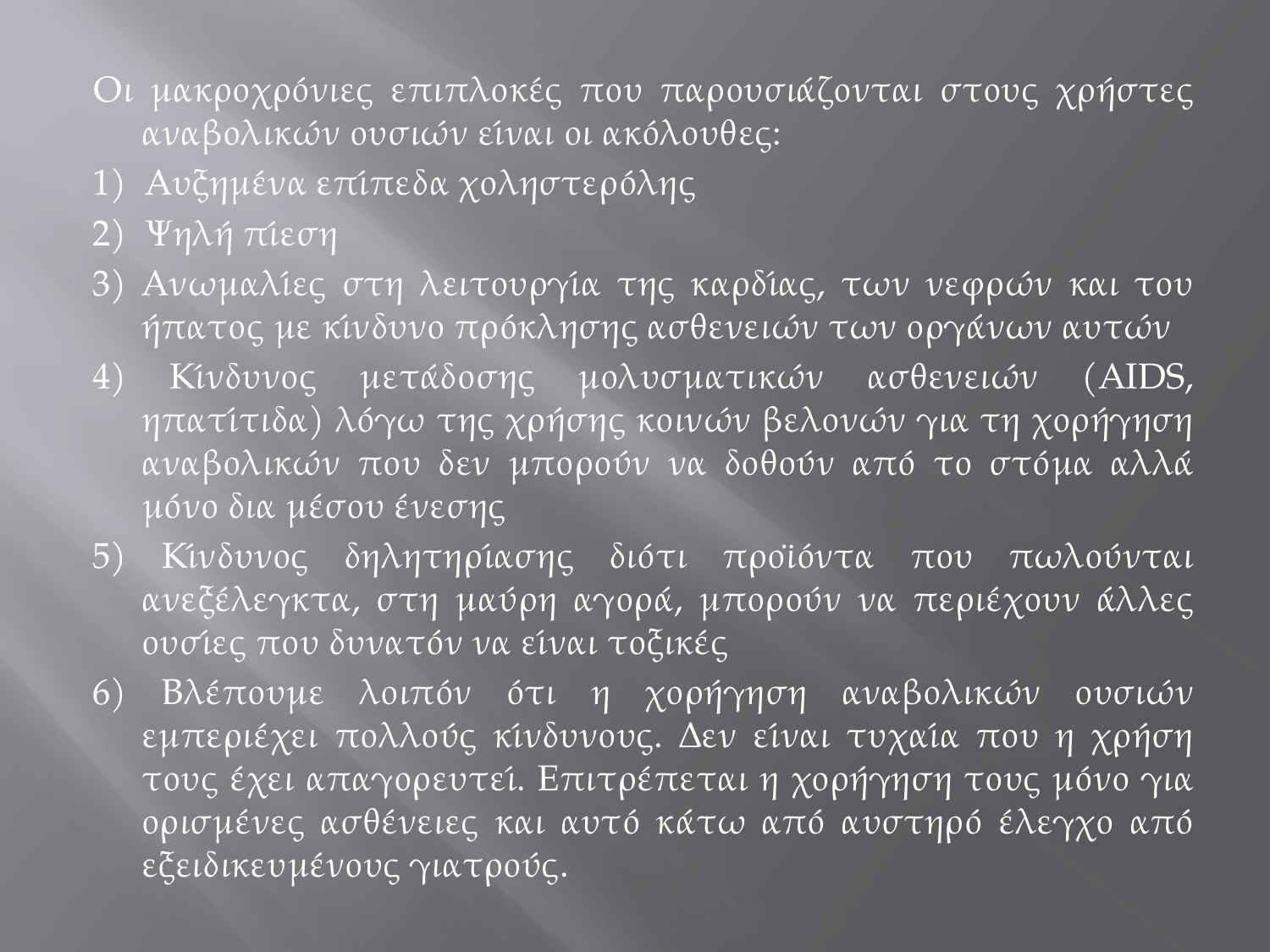

Οι μακροχρόνιες επιπλοκές που παρουσιάζονται στους χρήστες αναβολικών ουσιών είναι οι ακόλουθες:
1)  Αυξημένα επίπεδα χοληστερόλης
2)  Ψηλή πίεση
3) Ανωμαλίες στη λειτουργία της καρδίας, των νεφρών και του ήπατος με κίνδυνο πρόκλησης ασθενειών των οργάνων αυτών
4) Κίνδυνος μετάδοσης μολυσματικών ασθενειών (AIDS, ηπατίτιδα) λόγω της χρήσης κοινών βελονών για τη χορήγηση αναβολικών που δεν μπορούν να δοθούν από το στόμα αλλά μόνο δια μέσου ένεσης
5) Κίνδυνος δηλητηρίασης διότι προϊόντα που πωλούνται ανεξέλεγκτα, στη μαύρη αγορά, μπορούν να περιέχουν άλλες ουσίες που δυνατόν να είναι τοξικές
6) Βλέπουμε λοιπόν ότι η χορήγηση αναβολικών ουσιών εμπεριέχει πολλούς κίνδυνους. Δεν είναι τυχαία που η χρήση τους έχει απαγορευτεί. Επιτρέπεται η χορήγηση τους μόνο για ορισμένες ασθένειες και αυτό κάτω από αυστηρό έλεγχο από εξειδικευμένους γιατρούς.